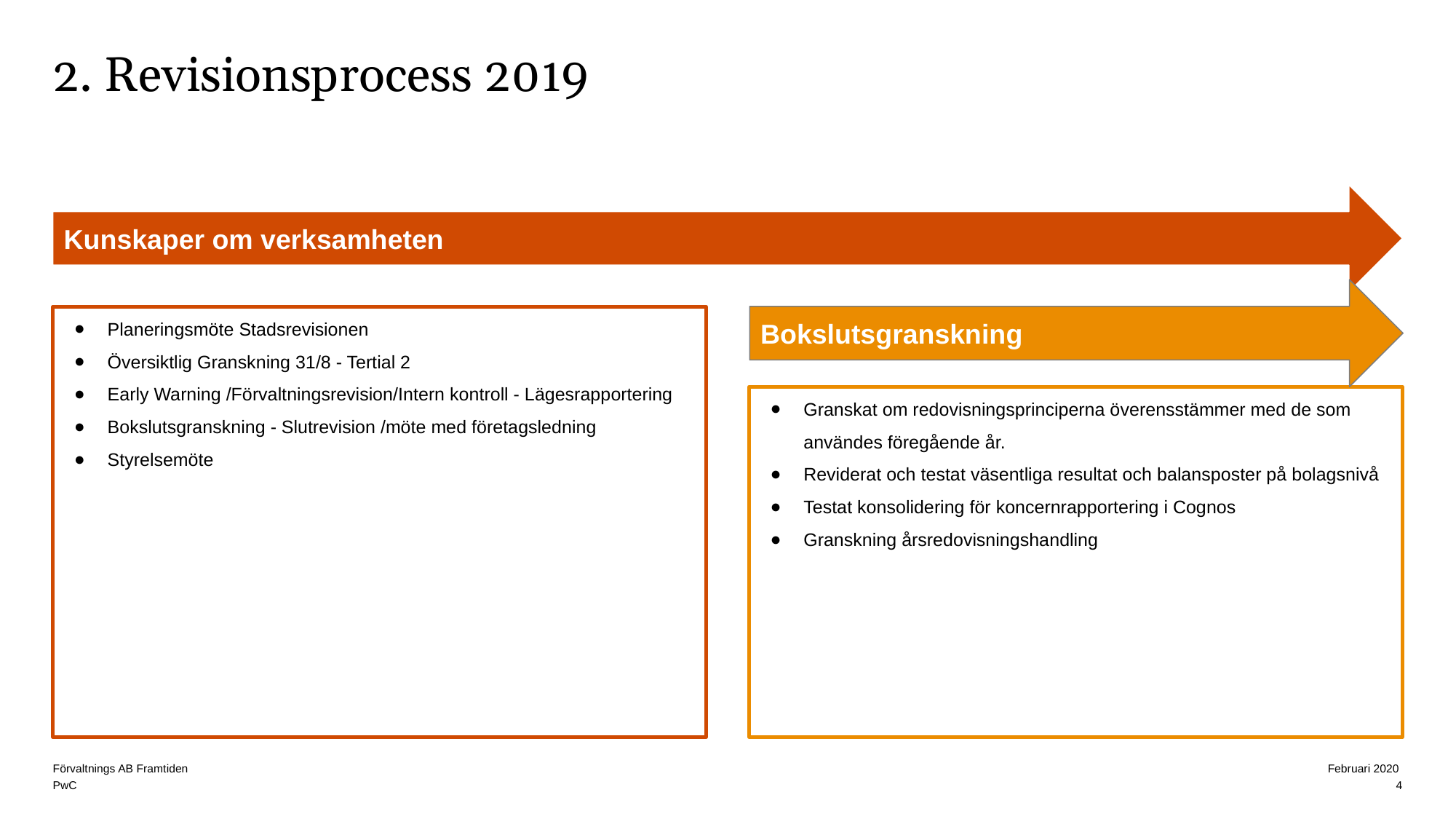

# 2. Revisionsprocess 2019
Kunskaper om verksamheten
Bokslutsgranskning
Planeringsmöte Stadsrevisionen
Översiktlig Granskning 31/8 - Tertial 2
Early Warning /Förvaltningsrevision/Intern kontroll - Lägesrapportering
Bokslutsgranskning - Slutrevision /möte med företagsledning
Styrelsemöte

Granskat om redovisningsprinciperna överensstämmer med de som användes föregående år.
Reviderat och testat väsentliga resultat och balansposter på bolagsnivå
Testat konsolidering för koncernrapportering i Cognos
Granskning årsredovisningshandling

4